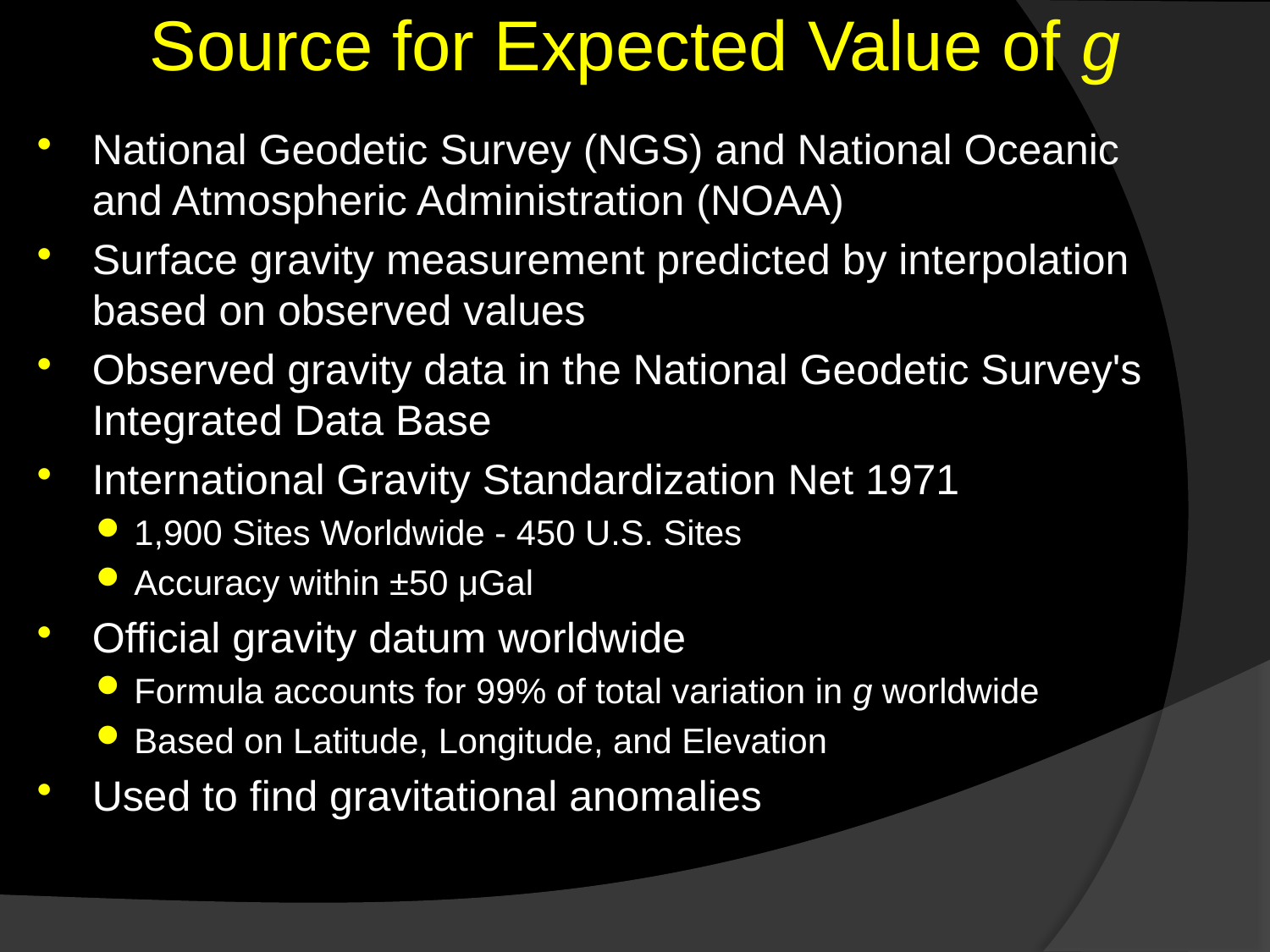

# Source for Expected Value of g
National Geodetic Survey (NGS) and National Oceanic and Atmospheric Administration (NOAA)
Surface gravity measurement predicted by interpolation based on observed values
Observed gravity data in the National Geodetic Survey's Integrated Data Base
International Gravity Standardization Net 1971
1,900 Sites Worldwide - 450 U.S. Sites
Accuracy within ±50 μGal
Official gravity datum worldwide
Formula accounts for 99% of total variation in g worldwide
Based on Latitude, Longitude, and Elevation
Used to find gravitational anomalies